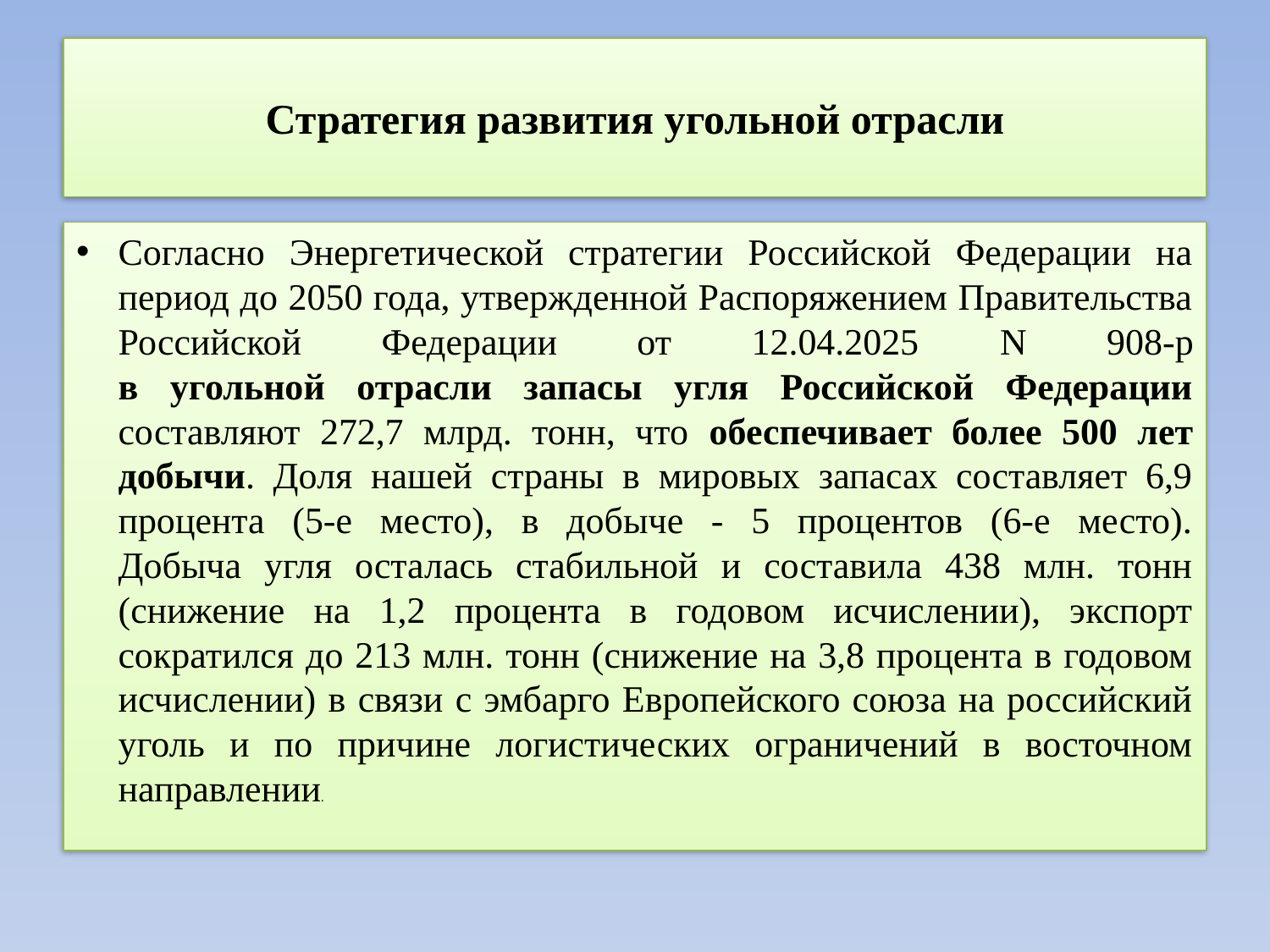

# Стратегия развития угольной отрасли
Согласно Энергетической стратегии Российской Федерации на период до 2050 года, утвержденной Распоряжением Правительства Российской Федерации от 12.04.2025 N 908-р
в угольной отрасли запасы угля Российской Федерации составляют 272,7 млрд. тонн, что обеспечивает более 500 лет добычи. Доля нашей страны в мировых запасах составляет 6,9 процента (5-е место), в добыче - 5 процентов (6-е место).
Добыча угля осталась стабильной и составила 438 млн. тонн (снижение на 1,2 процента в годовом исчислении), экспорт сократился до 213 млн. тонн (снижение на 3,8 процента в годовом исчислении) в связи с эмбарго Европейского союза на российский уголь и по причине логистических ограничений в восточном направлении.